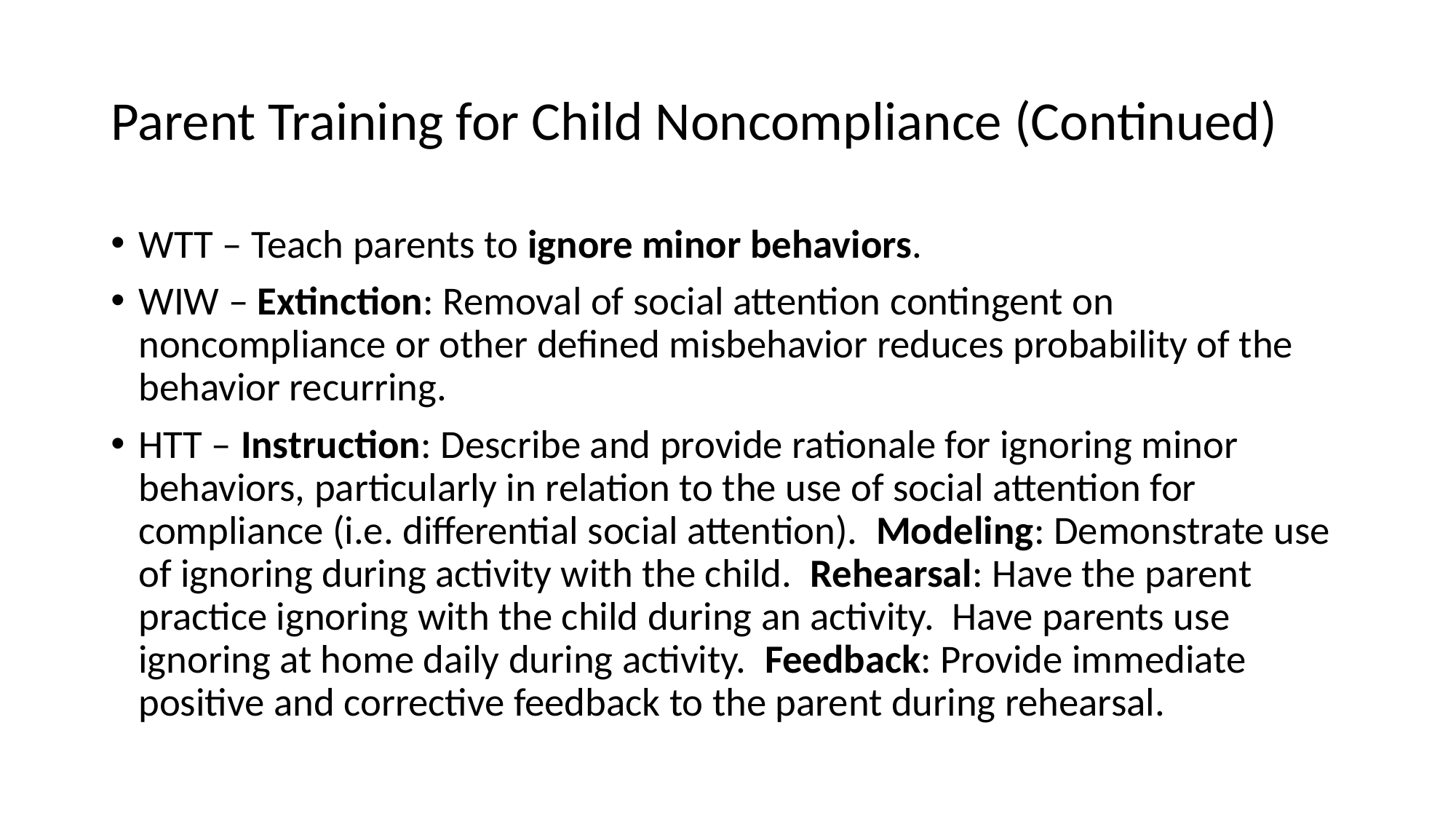

# Parent Training for Child Noncompliance (Continued)
WTT – Teach parents to ignore minor behaviors.
WIW – Extinction: Removal of social attention contingent on noncompliance or other defined misbehavior reduces probability of the behavior recurring.
HTT – Instruction: Describe and provide rationale for ignoring minor behaviors, particularly in relation to the use of social attention for compliance (i.e. differential social attention).  Modeling: Demonstrate use of ignoring during activity with the child.  Rehearsal: Have the parent practice ignoring with the child during an activity.  Have parents use ignoring at home daily during activity.  Feedback: Provide immediate positive and corrective feedback to the parent during rehearsal.